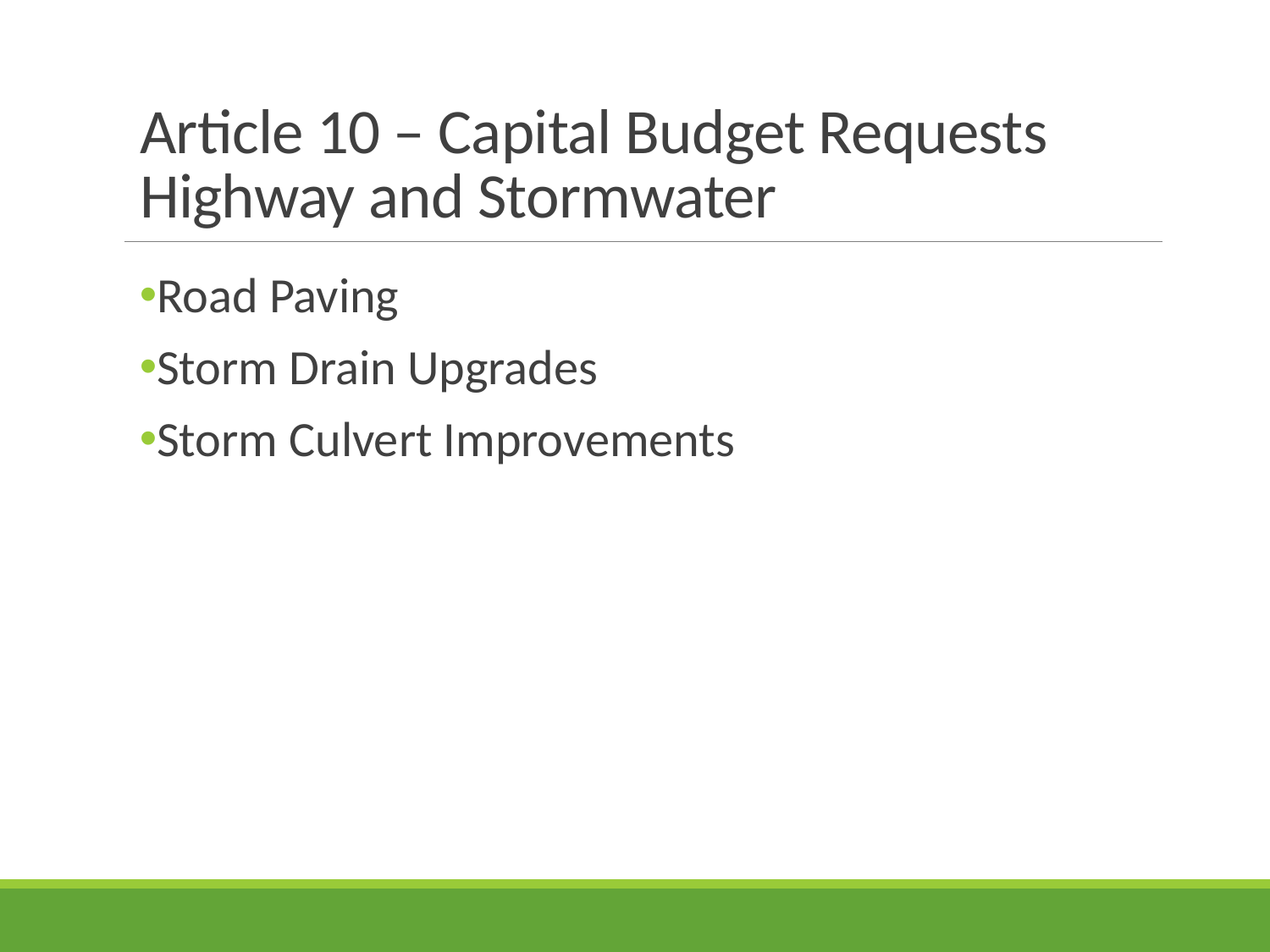

# Article 10 – Capital Budget Requests Highway and Stormwater
Road Paving
Storm Drain Upgrades
Storm Culvert Improvements